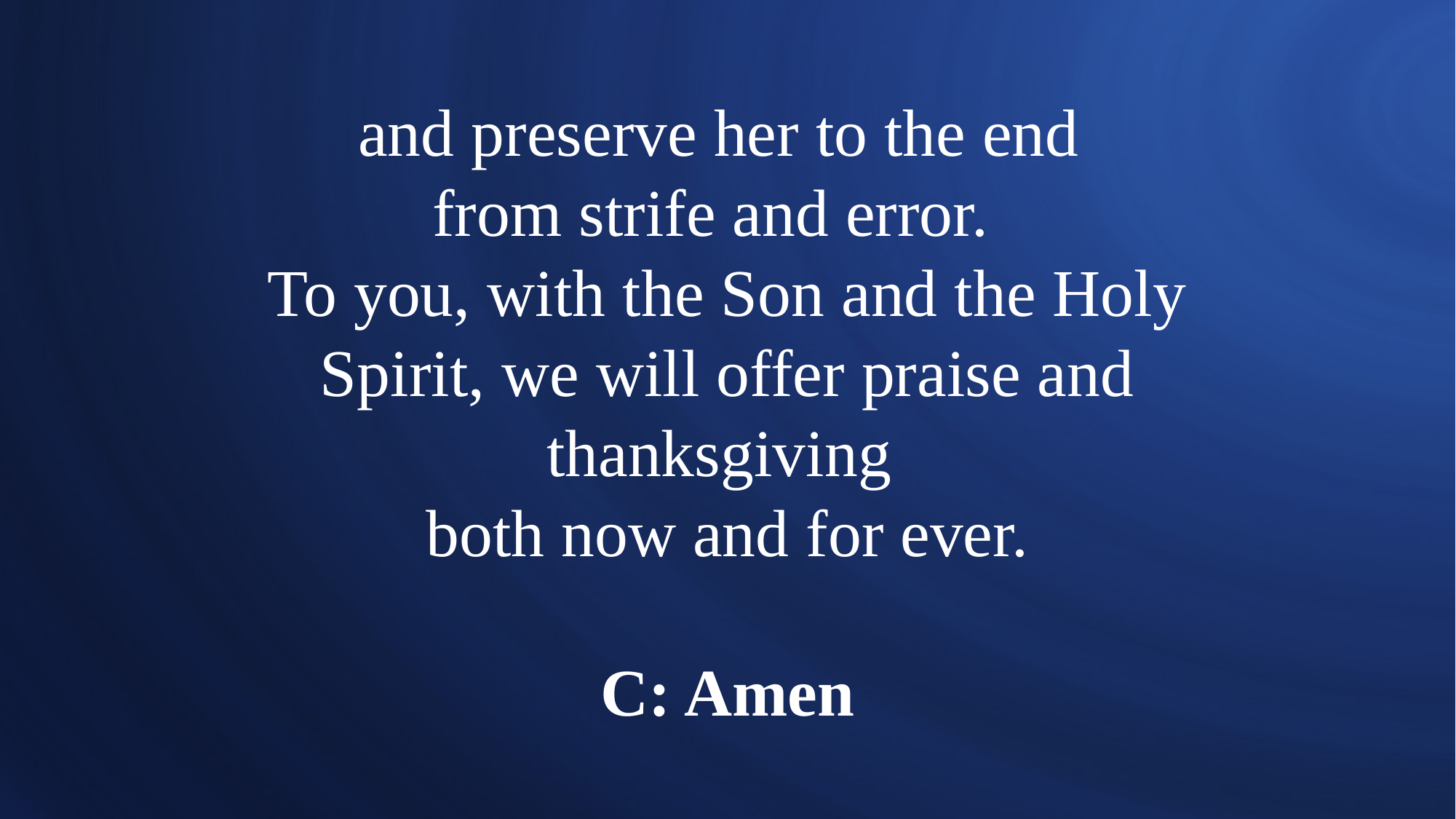

# and preserve her to the end from strife and error. To you, with the Son and the Holy Spirit, we will offer praise and thanksgiving both now and for ever. C: Amen